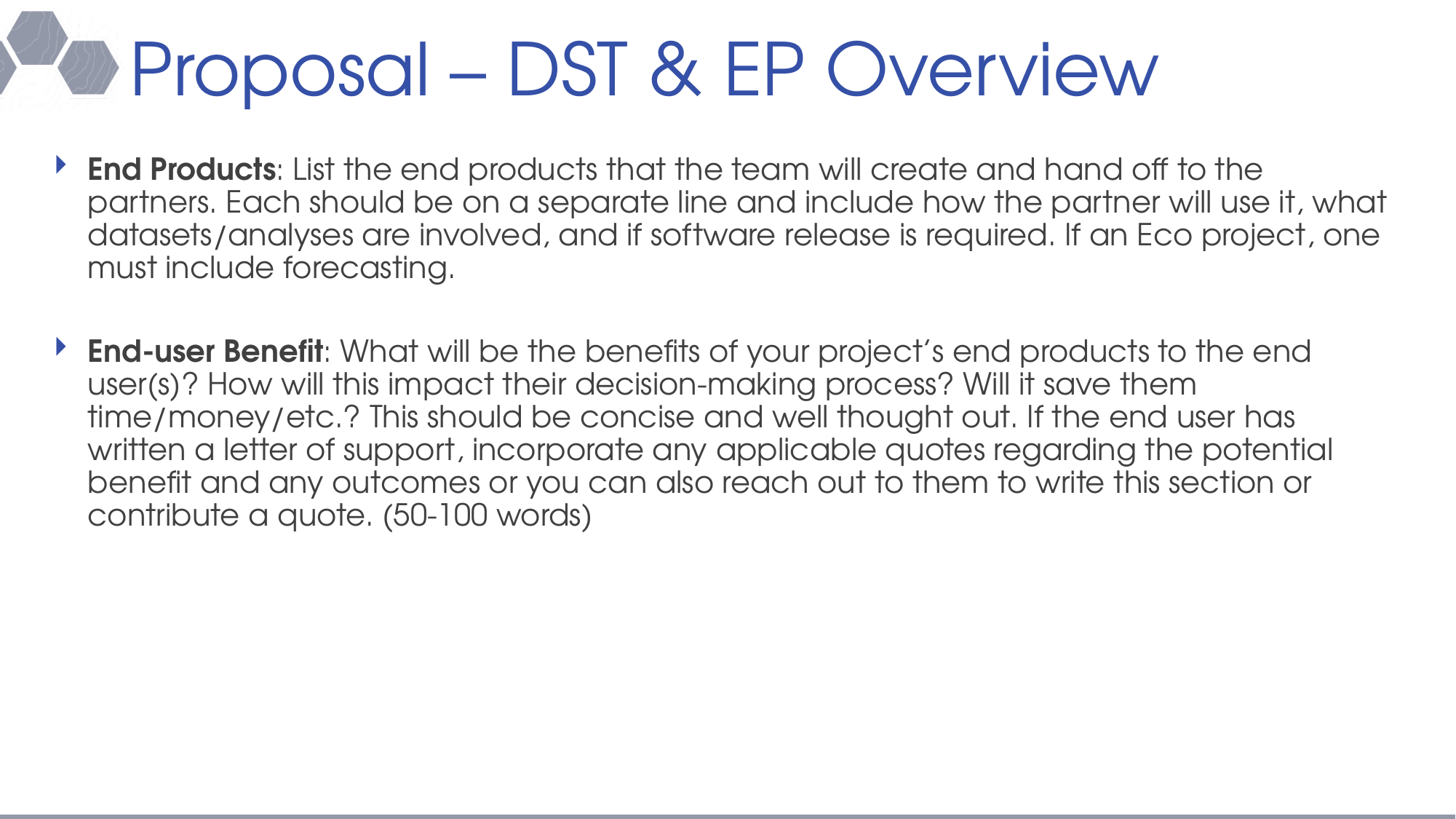

# Proposal – DST & EP Overview
End Products: List the end products that the team will create and hand off to the partners. Each should be on a separate line and include how the partner will use it, what datasets/analyses are involved, and if software release is required. If an Eco project, one must include forecasting.

End-user Benefit: What will be the benefits of your project’s end products to the end user(s)? How will this impact their decision-making process? Will it save them time/money/etc.? This should be concise and well thought out. If the end user has written a letter of support, incorporate any applicable quotes regarding the potential benefit and any outcomes or you can also reach out to them to write this section or contribute a quote. (50-100 words)